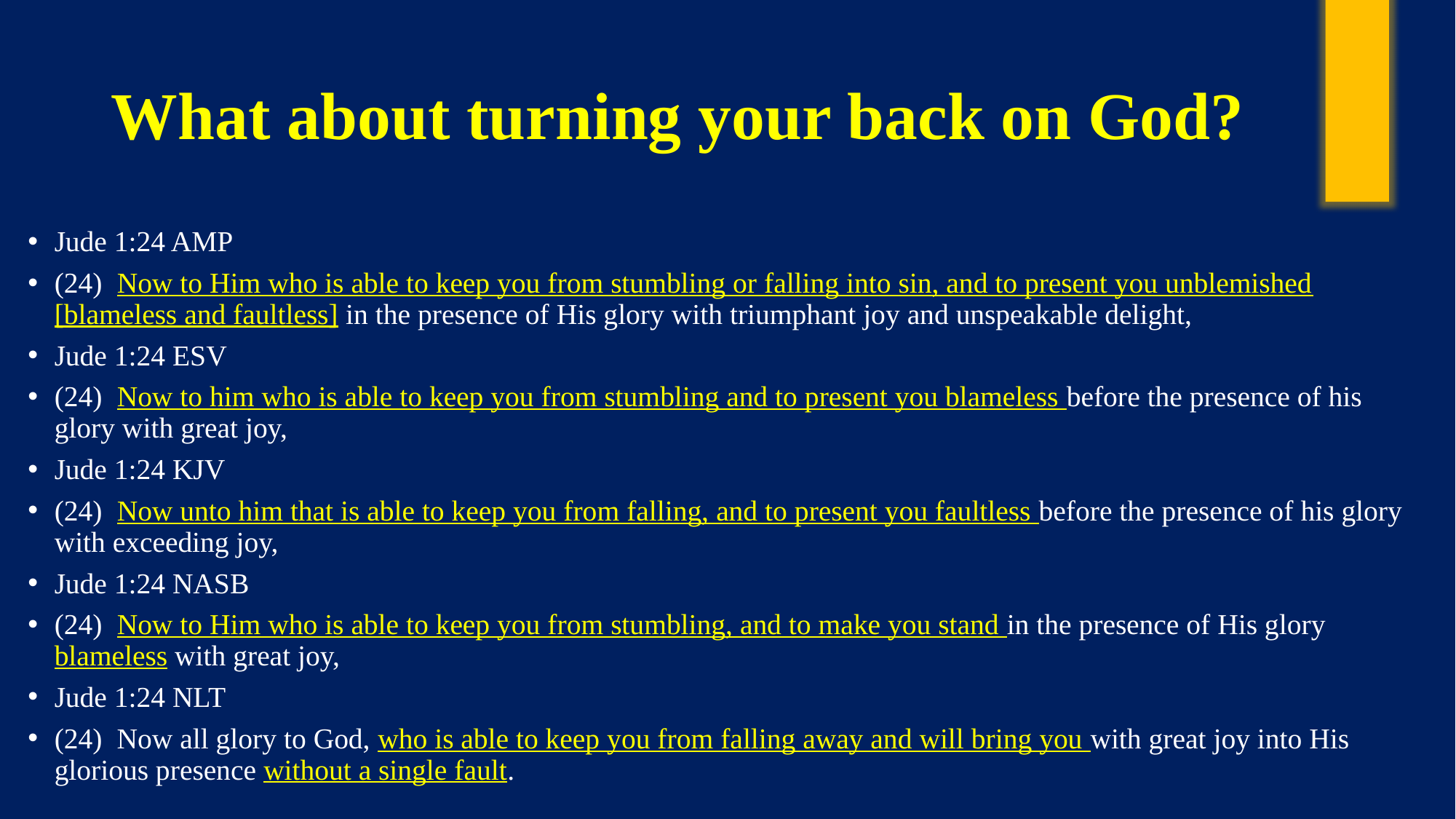

# What about turning your back on God?
Jude 1:24 AMP
(24)  Now to Him who is able to keep you from stumbling or falling into sin, and to present you unblemished [blameless and faultless] in the presence of His glory with triumphant joy and unspeakable delight,
Jude 1:24 ESV
(24)  Now to him who is able to keep you from stumbling and to present you blameless before the presence of his glory with great joy,
Jude 1:24 KJV
(24)  Now unto him that is able to keep you from falling, and to present you faultless before the presence of his glory with exceeding joy,
Jude 1:24 NASB
(24)  Now to Him who is able to keep you from stumbling, and to make you stand in the presence of His glory blameless with great joy,
Jude 1:24 NLT
(24)  Now all glory to God, who is able to keep you from falling away and will bring you with great joy into His glorious presence without a single fault.